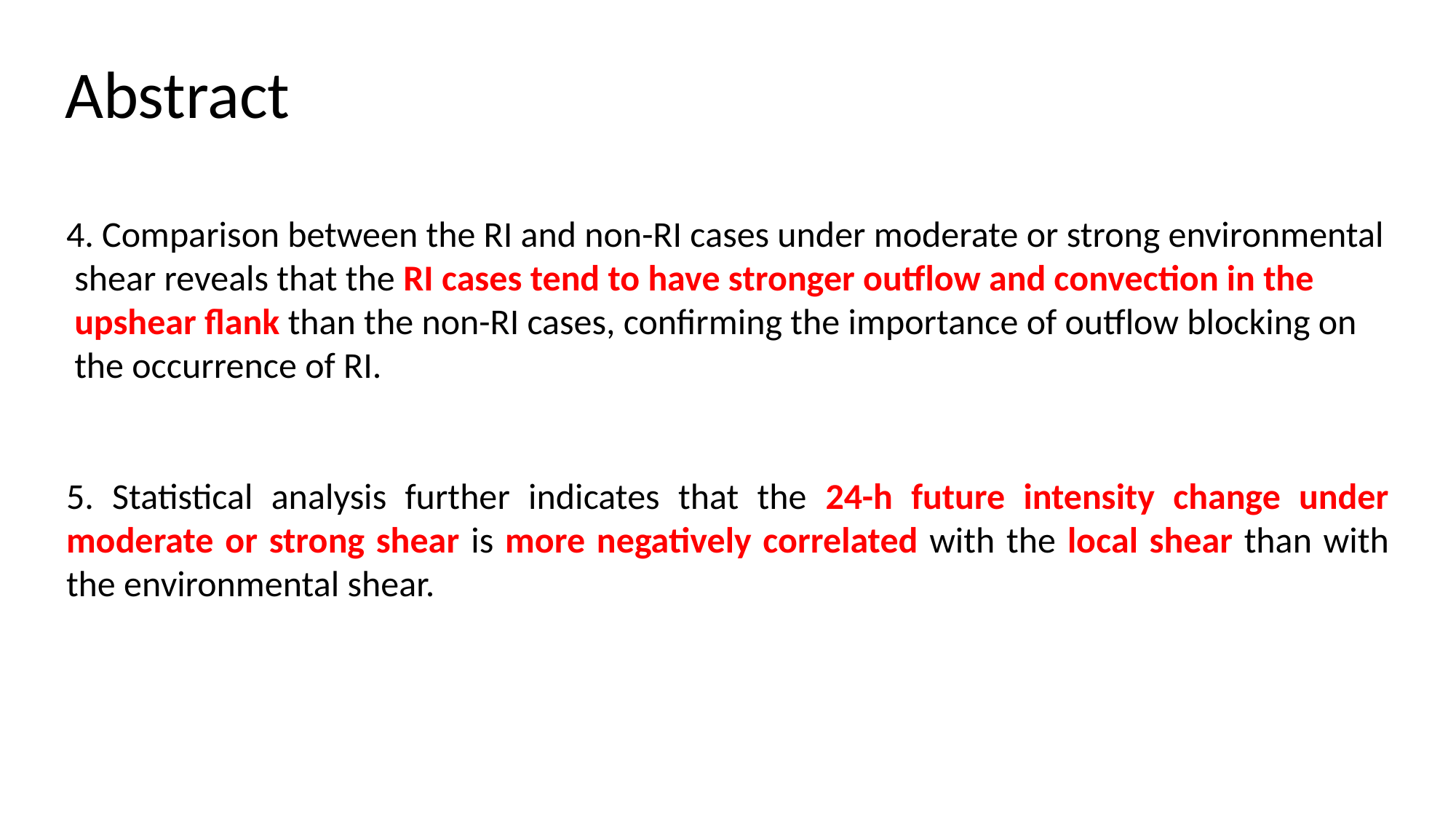

# Abstract
4. Comparison between the RI and non-RI cases under moderate or strong environmental
 shear reveals that the RI cases tend to have stronger outflow and convection in the
 upshear flank than the non-RI cases, confirming the importance of outflow blocking on
 the occurrence of RI.

5. Statistical analysis further indicates that the 24-h future intensity change under moderate or strong shear is more negatively correlated with the local shear than with the environmental shear.